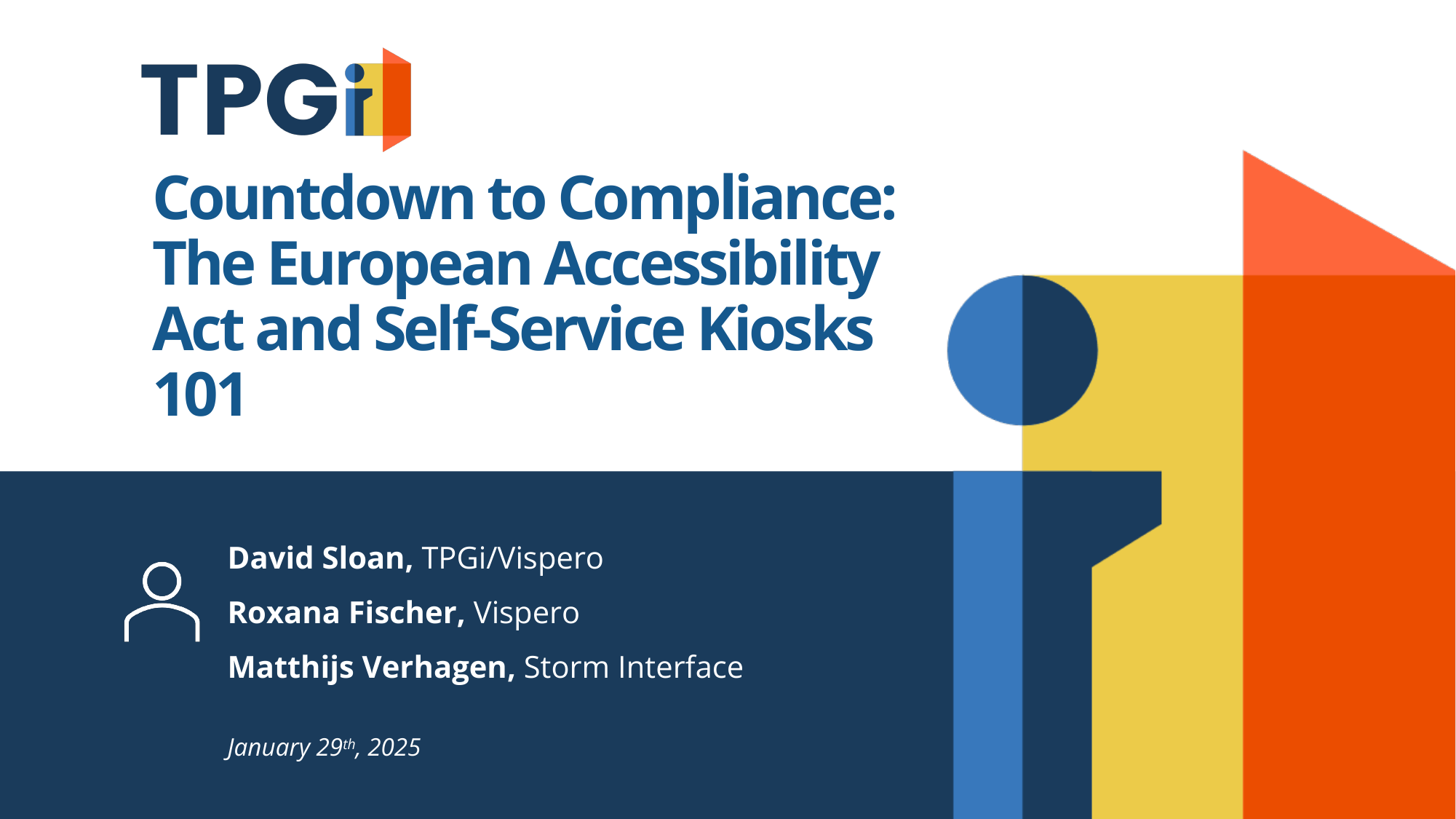

# Countdown to Compliance: The European Accessibility Act and Self-Service Kiosks 101
David Sloan, TPGi/Vispero
Roxana Fischer, Vispero
Matthijs Verhagen, Storm Interface

January 29th, 2025